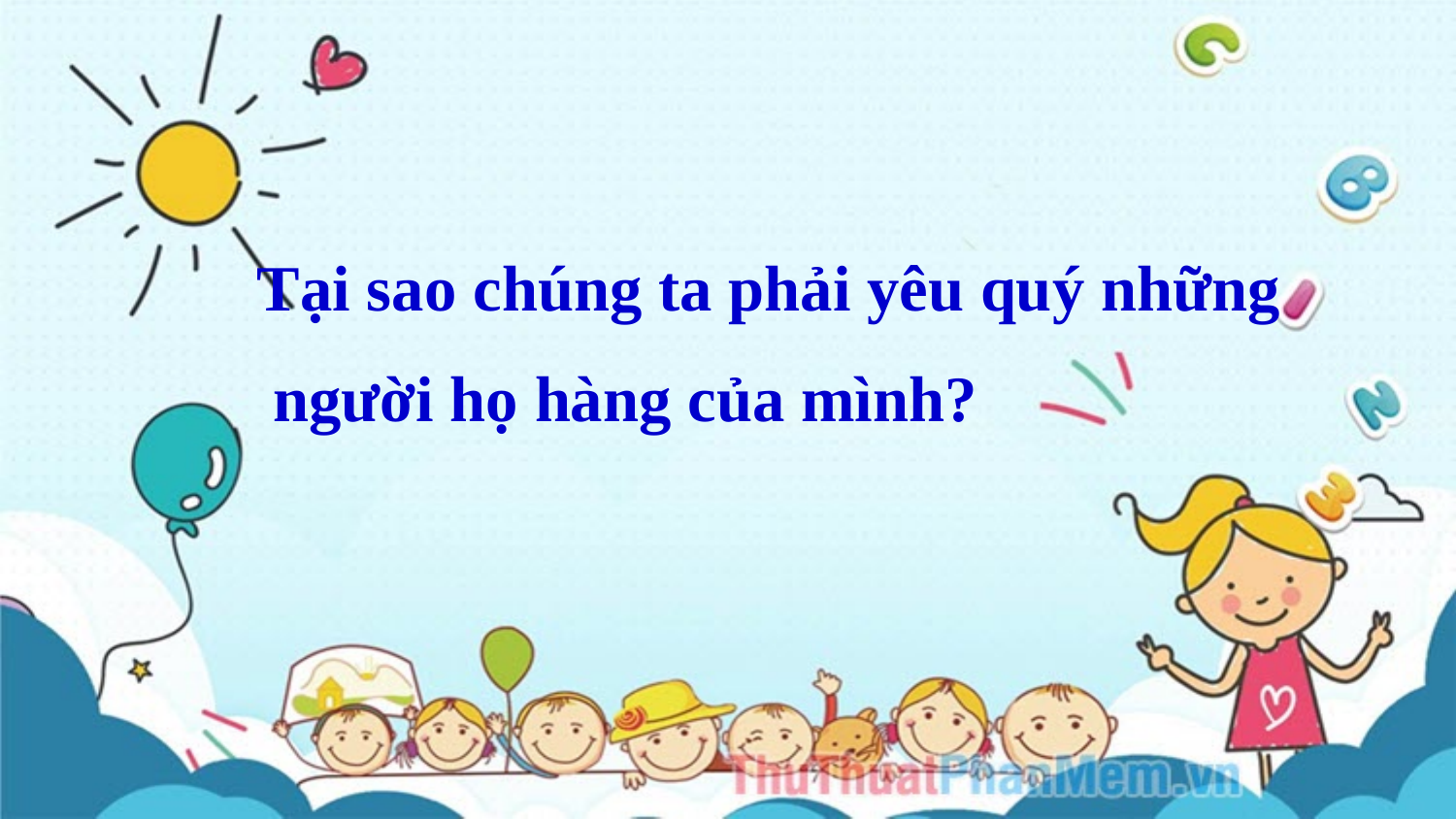

Tại sao chúng ta phải yêu quý những
 người họ hàng của mình?